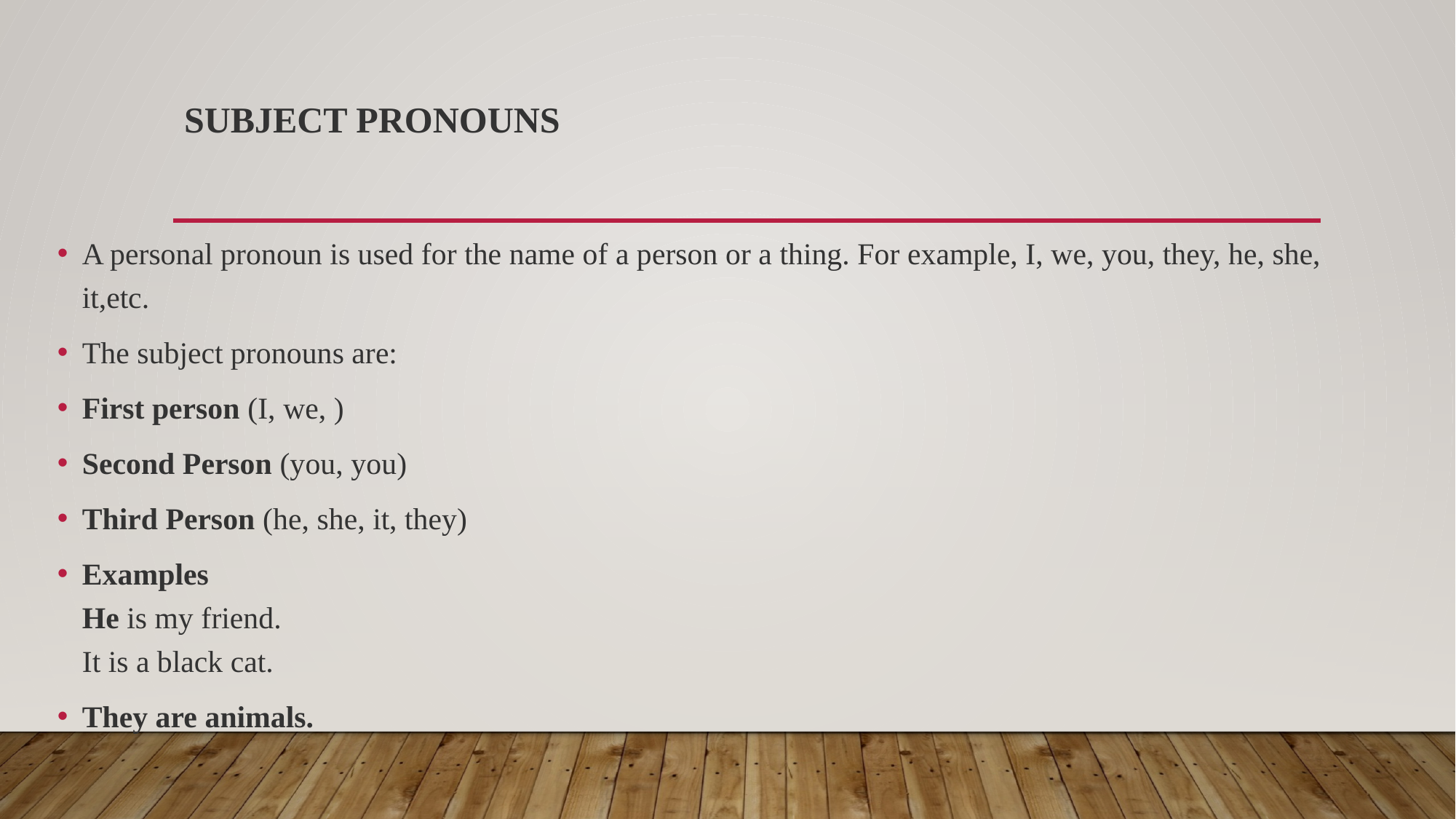

# Subject Pronouns
A personal pronoun is used for the name of a person or a thing. For example, I, we, you, they, he, she, it,etc.
The subject pronouns are:
First person (I, we, )
Second Person (you, you)
Third Person (he, she, it, they)
Examples
He is my friend.
It is a black cat.
They are animals.